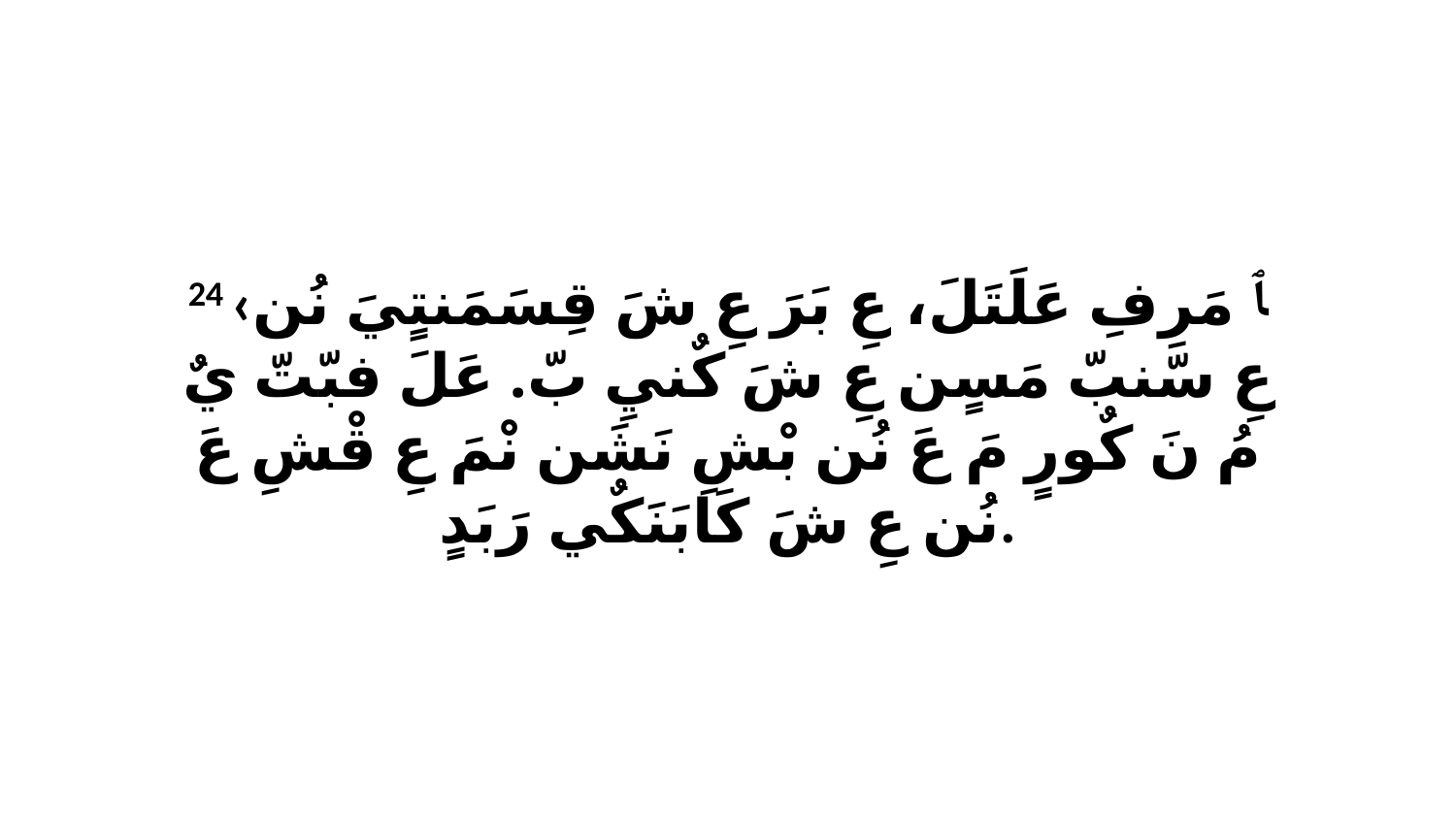

24 ‹ﭑ مَرِفِ عَلَتَلَ، عِ بَرَ عِ شَ قِسَمَنتٍيَ نُن عِ سّنبّ مَسٍن عِ شَ كٌنيِ بّ. عَلَ فبّتّ يٌ مُ نَ كٌورٍ مَ عَ نُن بْشِ نَشَن نْمَ عِ قْشِ عَ نُن عِ شَ كَابَنَكٌي رَبَدٍ.